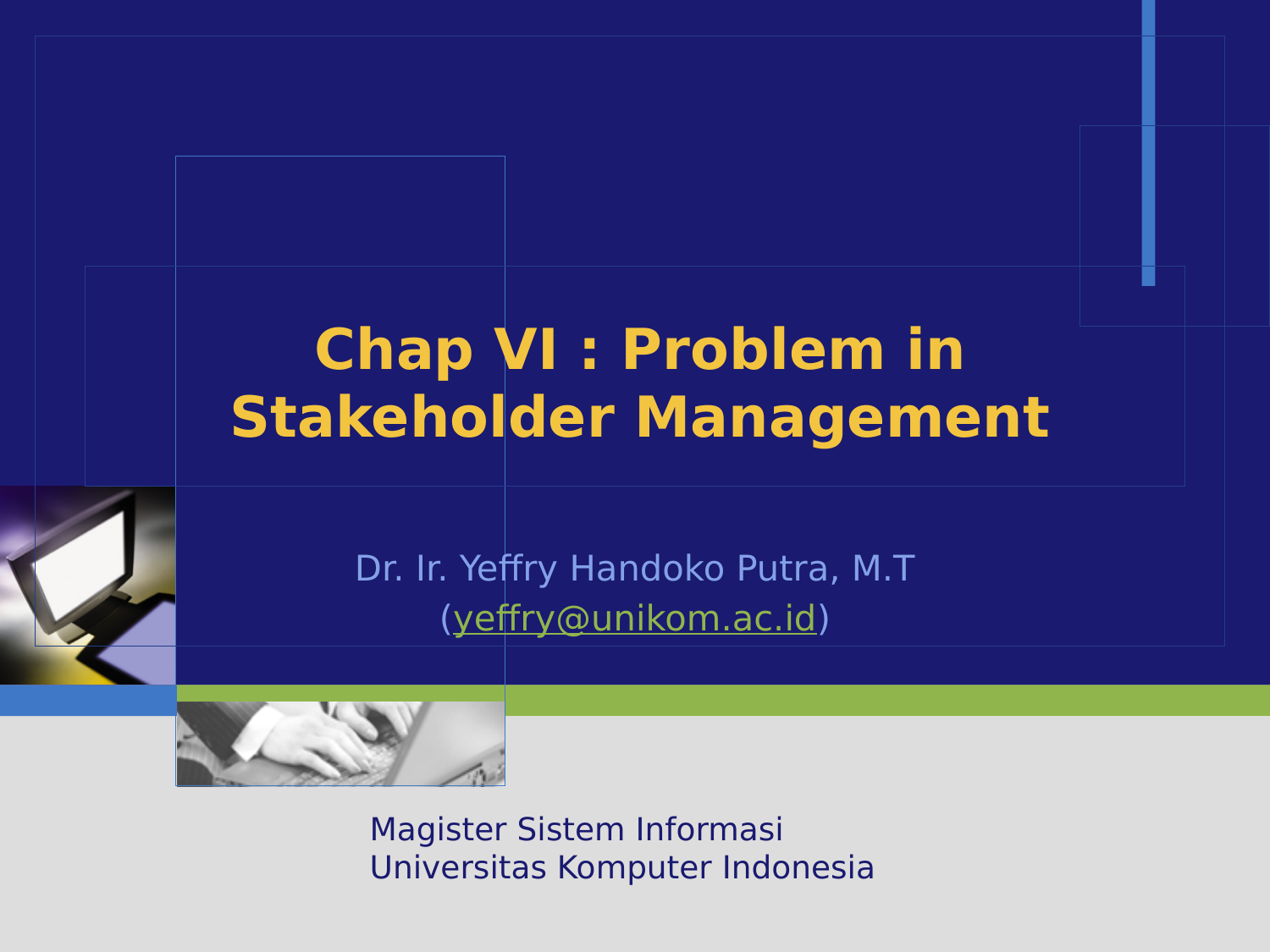

# Chap VI : Problem in Stakeholder Management
Dr. Ir. Yeffry Handoko Putra, M.T
(yeffry@unikom.ac.id)

Magister Sistem Informasi
Universitas Komputer Indonesia